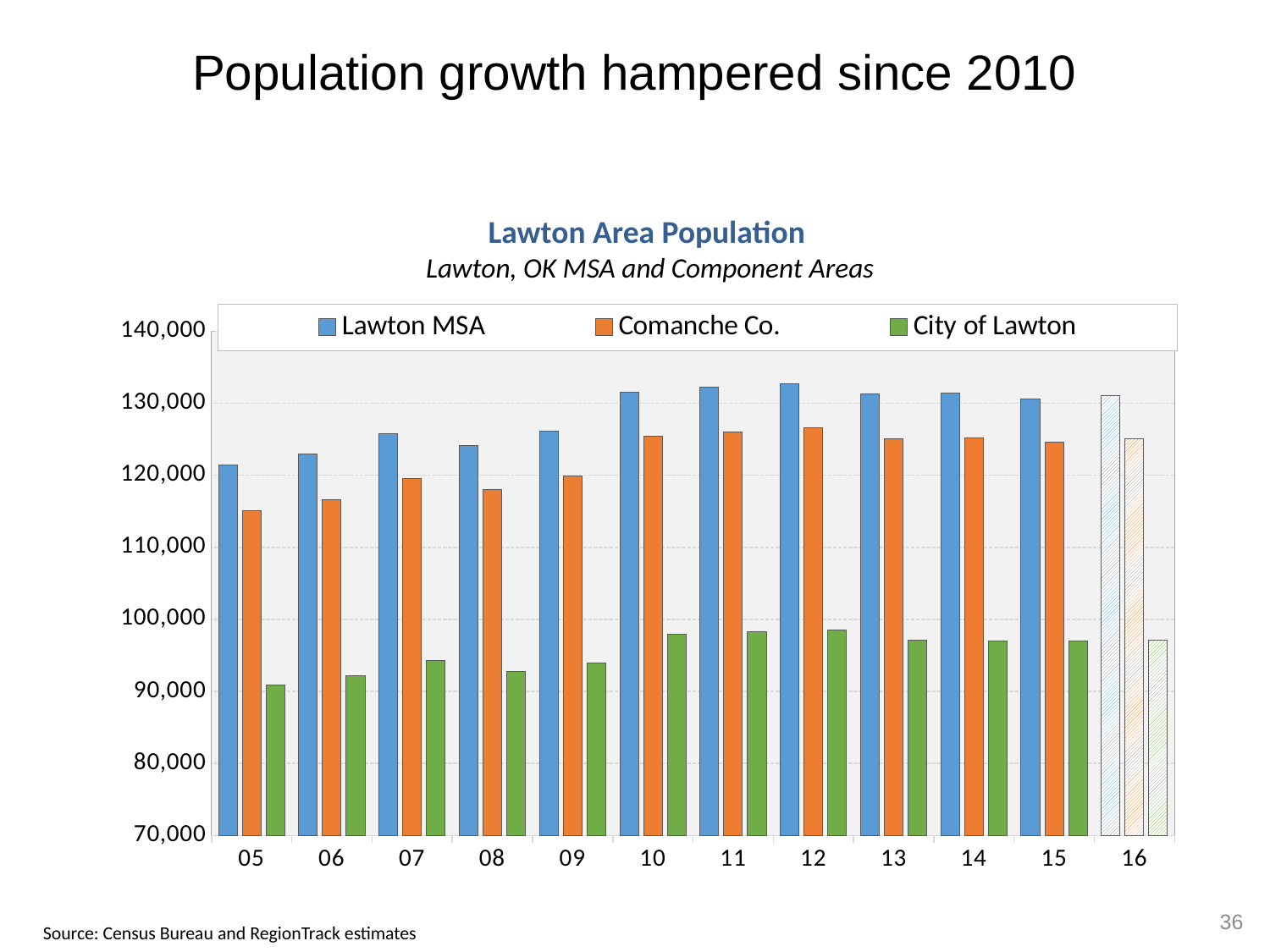

Population growth hampered since 2010
Lawton Area Population
Lawton, OK MSA and Component Areas

### Chart

| Category | Lawton MSA | Comanche Co. | City of Lawton |
|---|---|---|---|
| 36526 | 121695.0 | 115081.75 | 92879.0 |
| 36892 | 119955.0 | 113551.25 | 91205.0 |
| 37257 | 119888.75 | 113551.0 | 90774.0 |
| 37622 | 117484.0 | 111098.0 | 88237.0 |
| 37987 | 122341.25 | 116000.0 | 92204.0 |
| 38353 | 121475.0 | 115085.0 | 90927.0 |
| 38718 | 122980.0 | 116652.75 | 92202.0 |
| 39083 | 125814.25 | 119534.0 | 94244.0 |
| 39448 | 124166.0 | 118001.0 | 92755.0 |
| 39814 | 126131.0 | 119952.25 | 93927.0 |
| 40179 | 131563.25 | 125389.0 | 97894.0 |
| 40544 | 132226.0 | 126072.0 | 98283.0 |
| 40909 | 132754.25 | 126609.25 | 98561.0 |
| 41275 | 131240.0 | 125100.0 | 97169.0 |
| 41640 | 131352.25 | 125224.75 | 97017.0 |
| 42005 | 130644.0 | 124648.25 | 96980.0 |
| 42370 | 131018.5 | 125074.07153846153 | 97133.0 |
| 42736 | 132375.25 | 125496.03180802103 | 97294.0 |
36
Source: Census Bureau and RegionTrack estimates